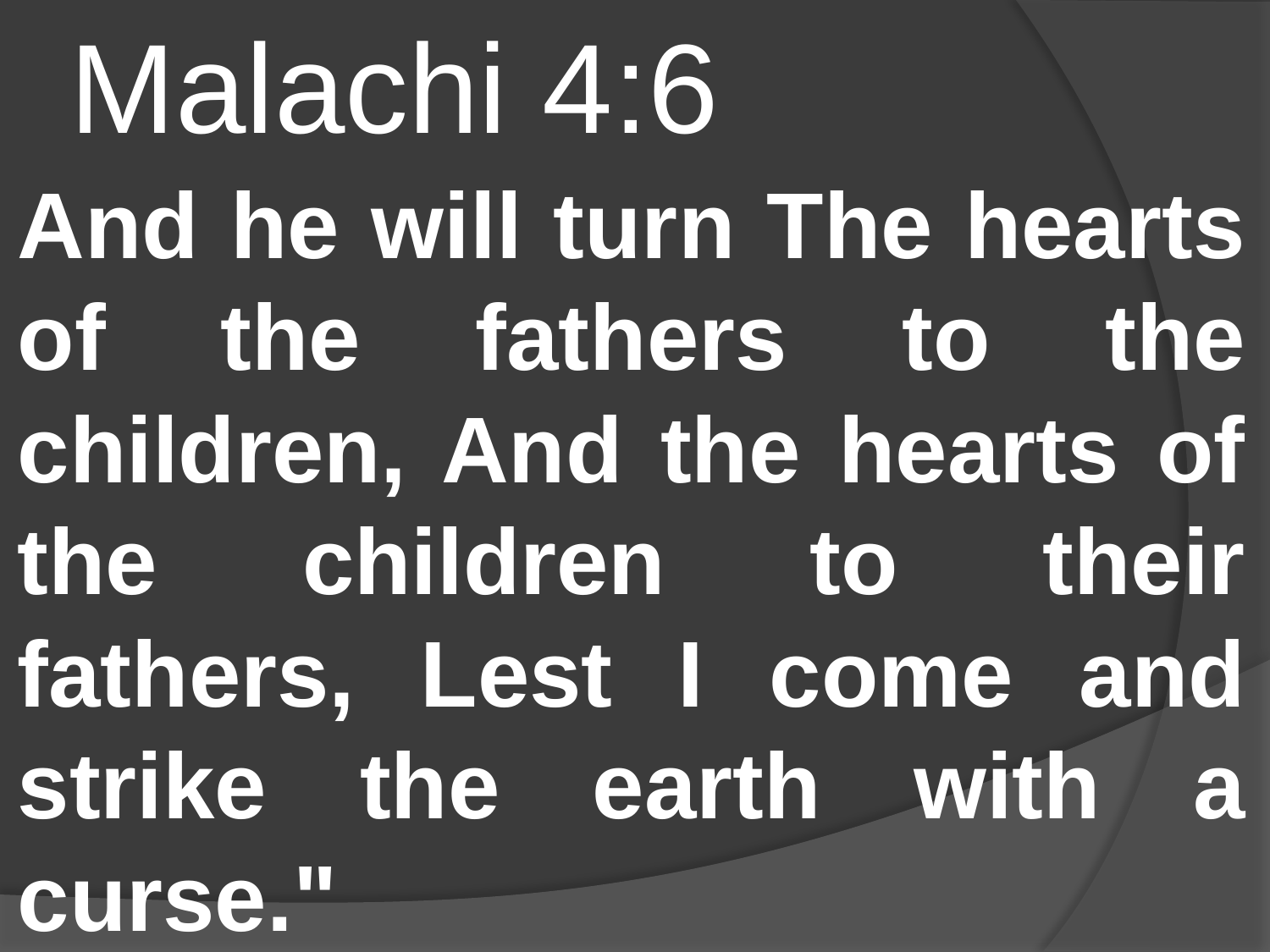

# Malachi 4:6
And he will turn The hearts of the fathers to the children, And the hearts of the children to their fathers, Lest I come and strike the earth with a curse."